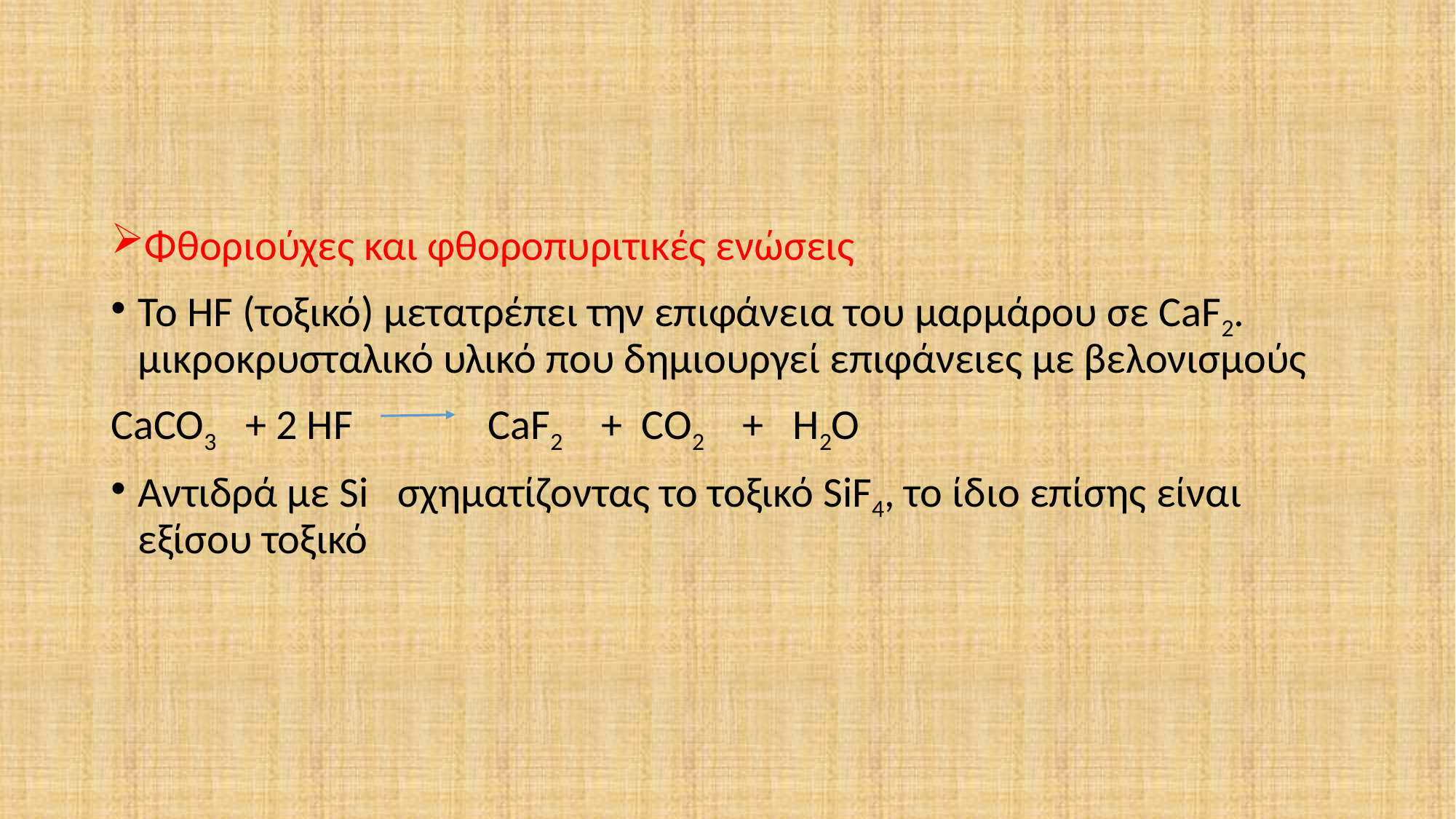

Φθοριούχες και φθοροπυριτικές ενώσεις
Το HF (τοξικό) μετατρέπει την επιφάνεια του μαρμάρου σε CaF2. μικροκρυσταλικό υλικό που δημιουργεί επιφάνειες με βελονισμούς
CaCO3   + 2 HF              CaF2    +  CO2    +   H2O
Αντιδρά με Si   σχηματίζοντας το τοξικό SiF4, το ίδιο επίσης είναι εξίσου τοξικό